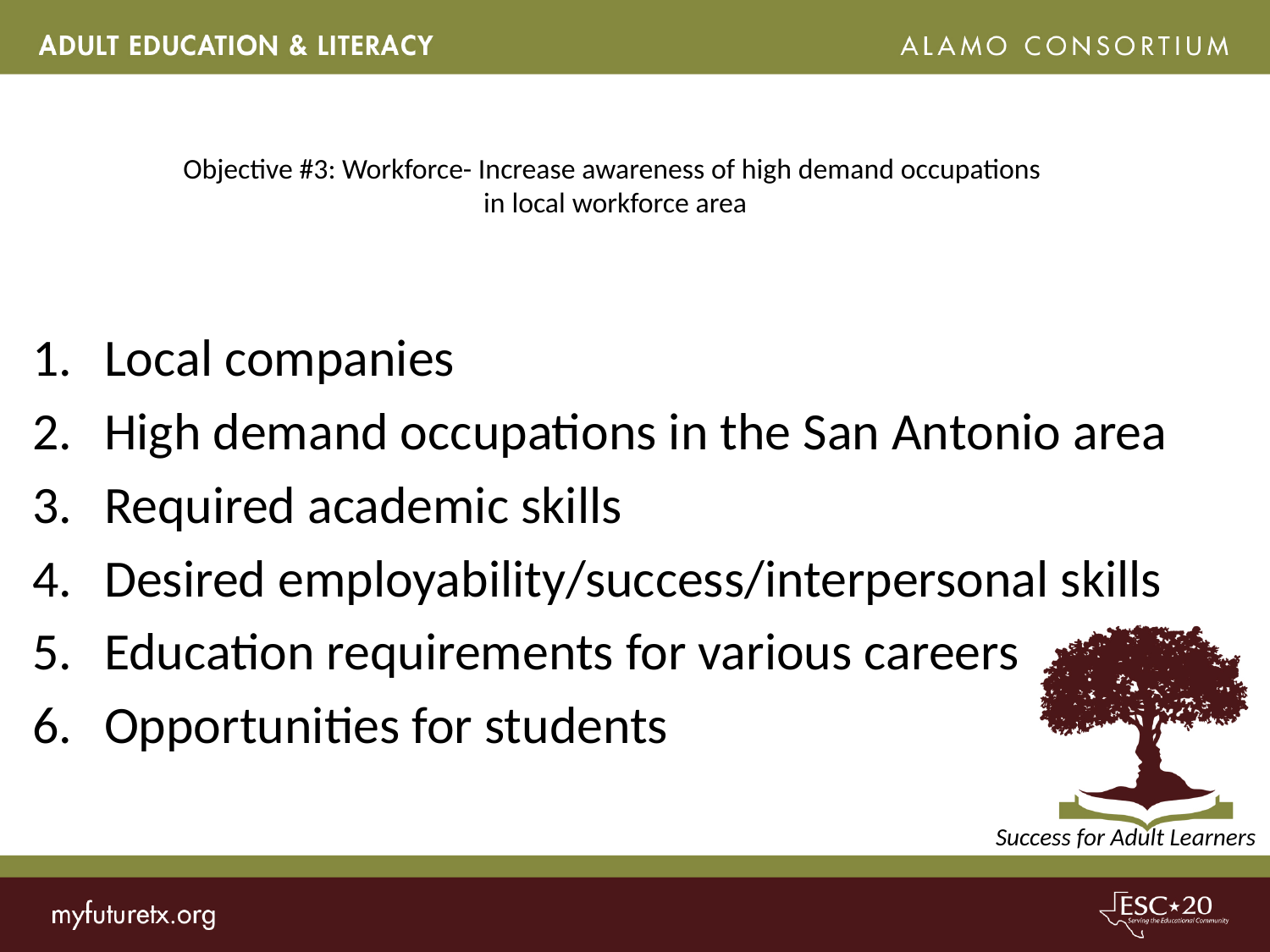

# Objective #3: Workforce- Increase awareness of high demand occupations in local workforce area
Local companies
High demand occupations in the San Antonio area
Required academic skills
Desired employability/success/interpersonal skills
Education requirements for various careers
Opportunities for students